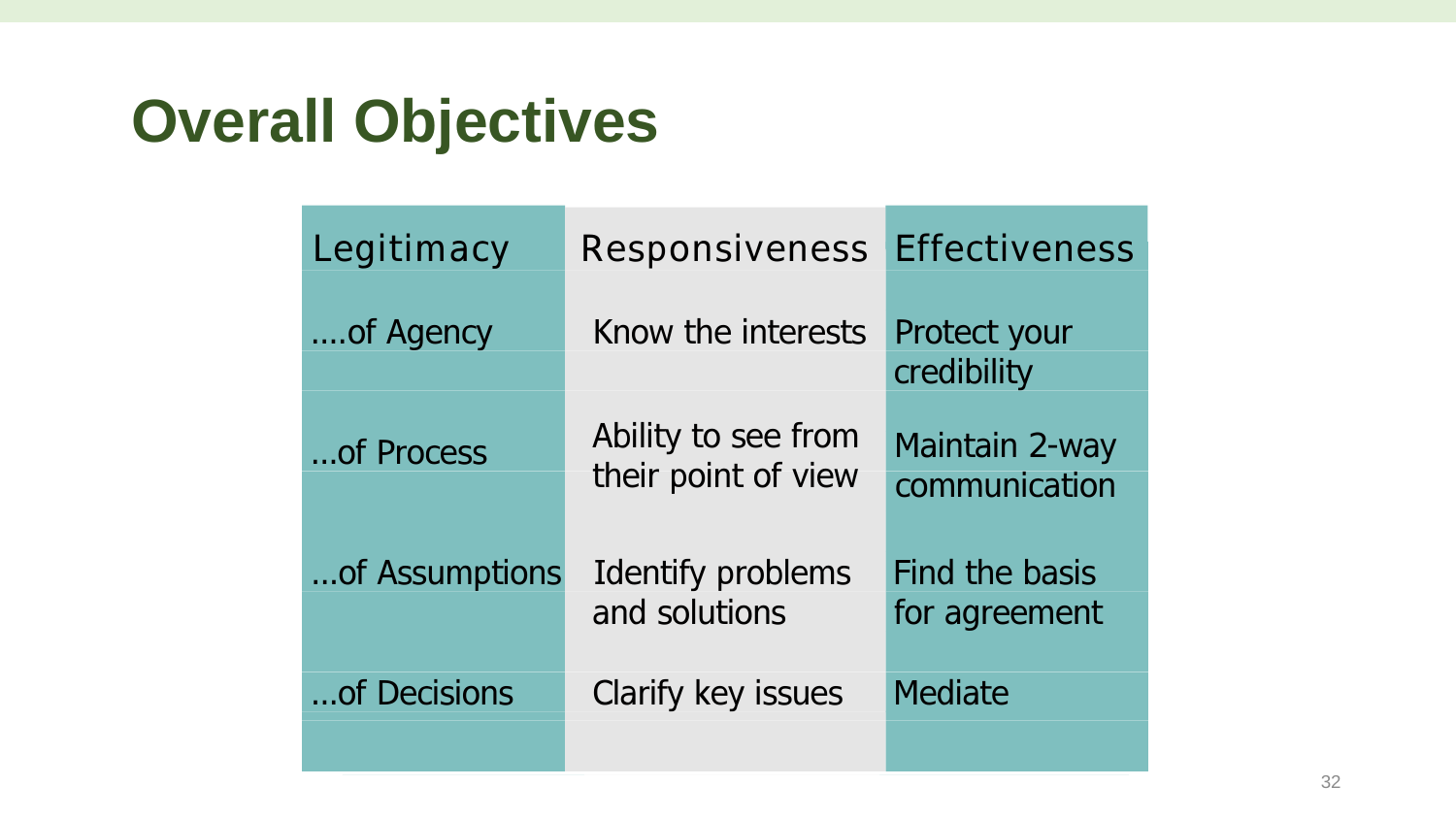

# Overall Objectives

Legitimacy
Responsiveness
Effectiveness

….of Agency

Know the interests

Protect your

credibility

Ability to see from
their point of view
Maintain 2-way

…of Process
communication

…of Assumptions
Identify problems
Find the basis

and solutions

for agreement

…of Decisions

Clarify key issues

Mediate

32